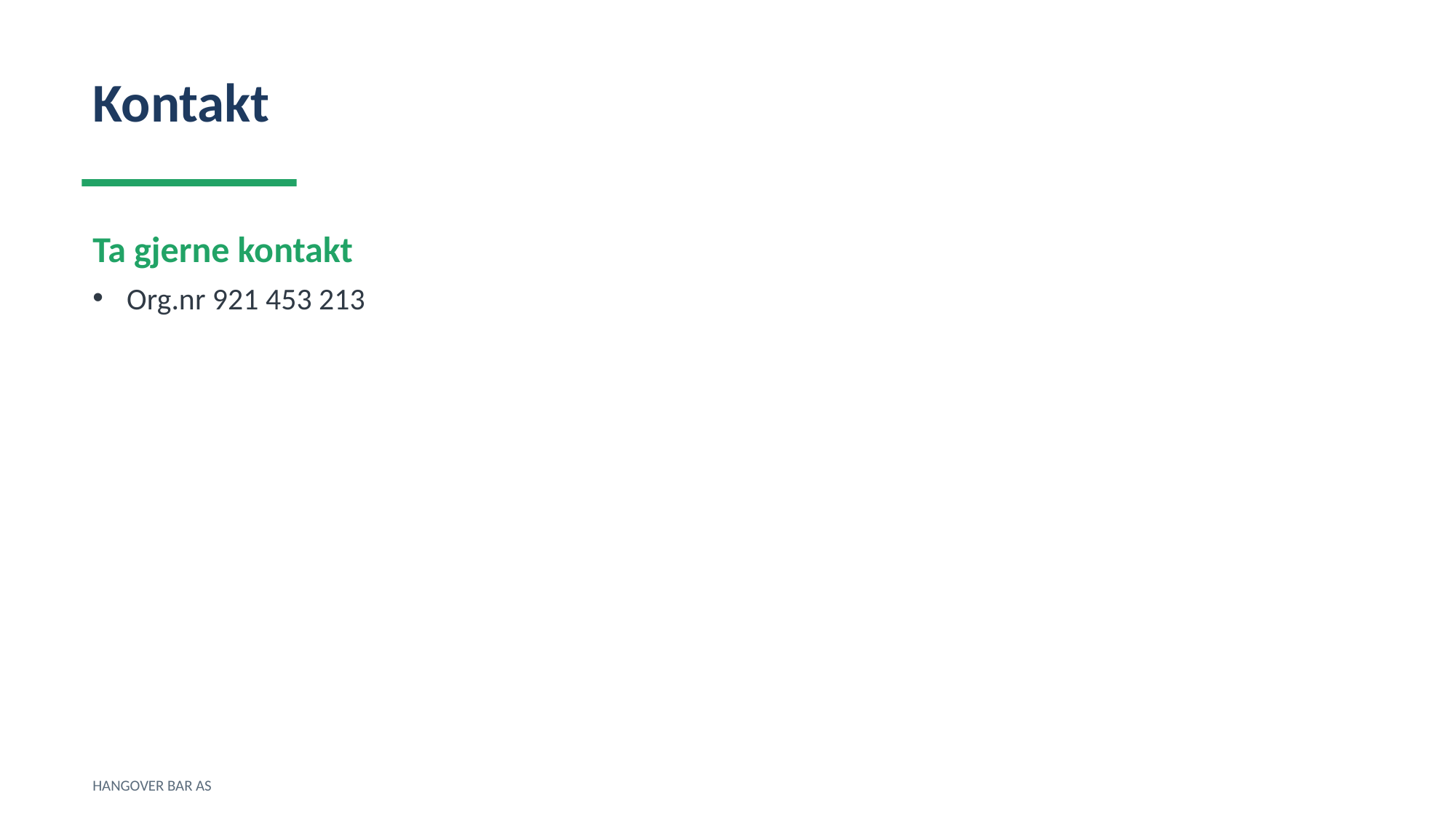

Kontakt

Ta gjerne kontakt
Org.nr 921 453 213
HANGOVER BAR AS